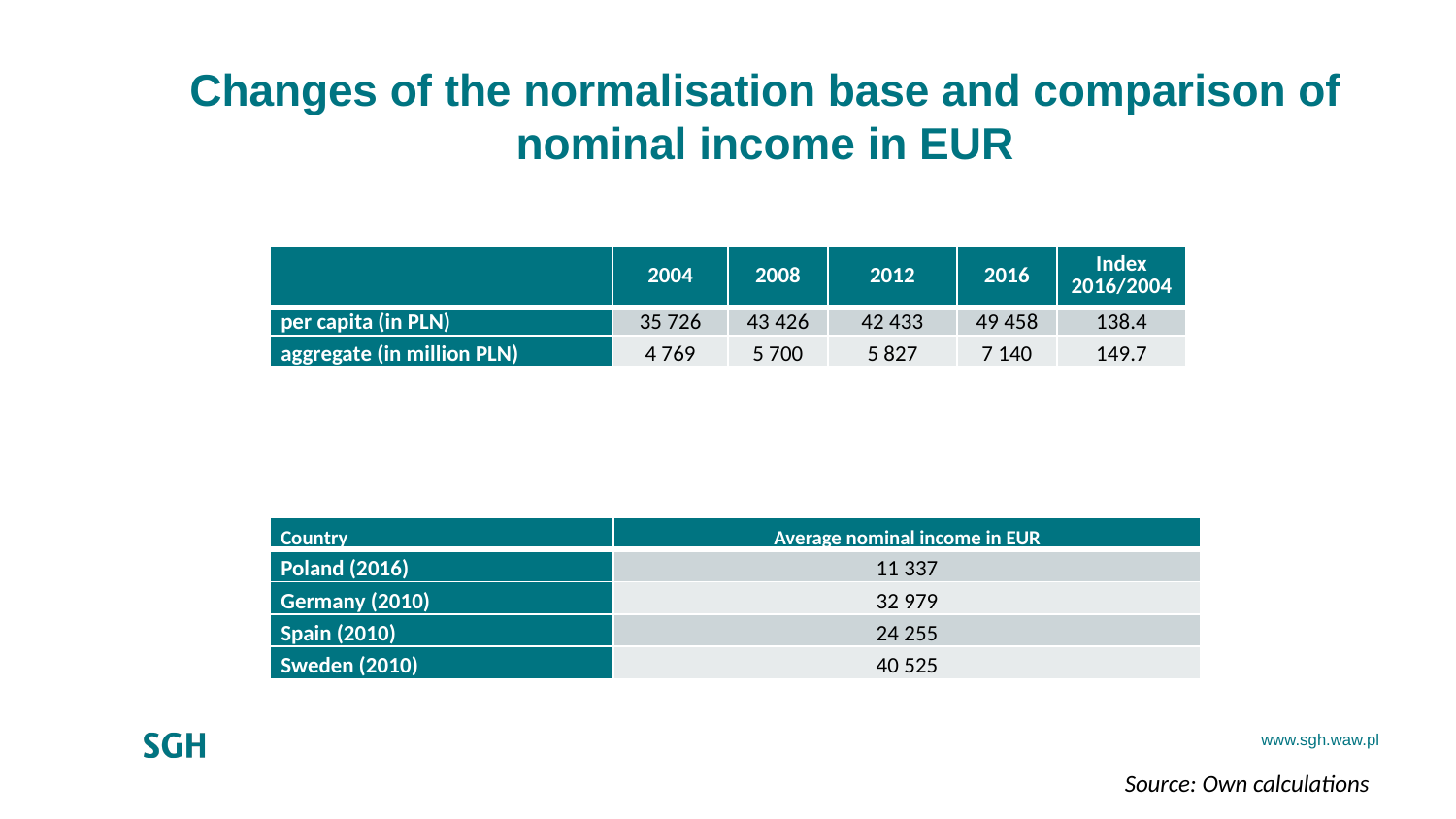

# Changes of the normalisation base and comparison of nominal income in EUR
|  | 2004 | 2008 | 2012 | 2016 | Index 2016/2004 |
| --- | --- | --- | --- | --- | --- |
| per capita (in PLN) | 35 726 | 43 426 | 42 433 | 49 458 | 138.4 |
| aggregate (in million PLN) | 4 769 | 5 700 | 5 827 | 7 140 | 149.7 |
| Country | Average nominal income in EUR |
| --- | --- |
| Poland (2016) | 11 337 |
| Germany (2010) | 32 979 |
| Spain (2010) | 24 255 |
| Sweden (2010) | 40 525 |
Source: Own calculations